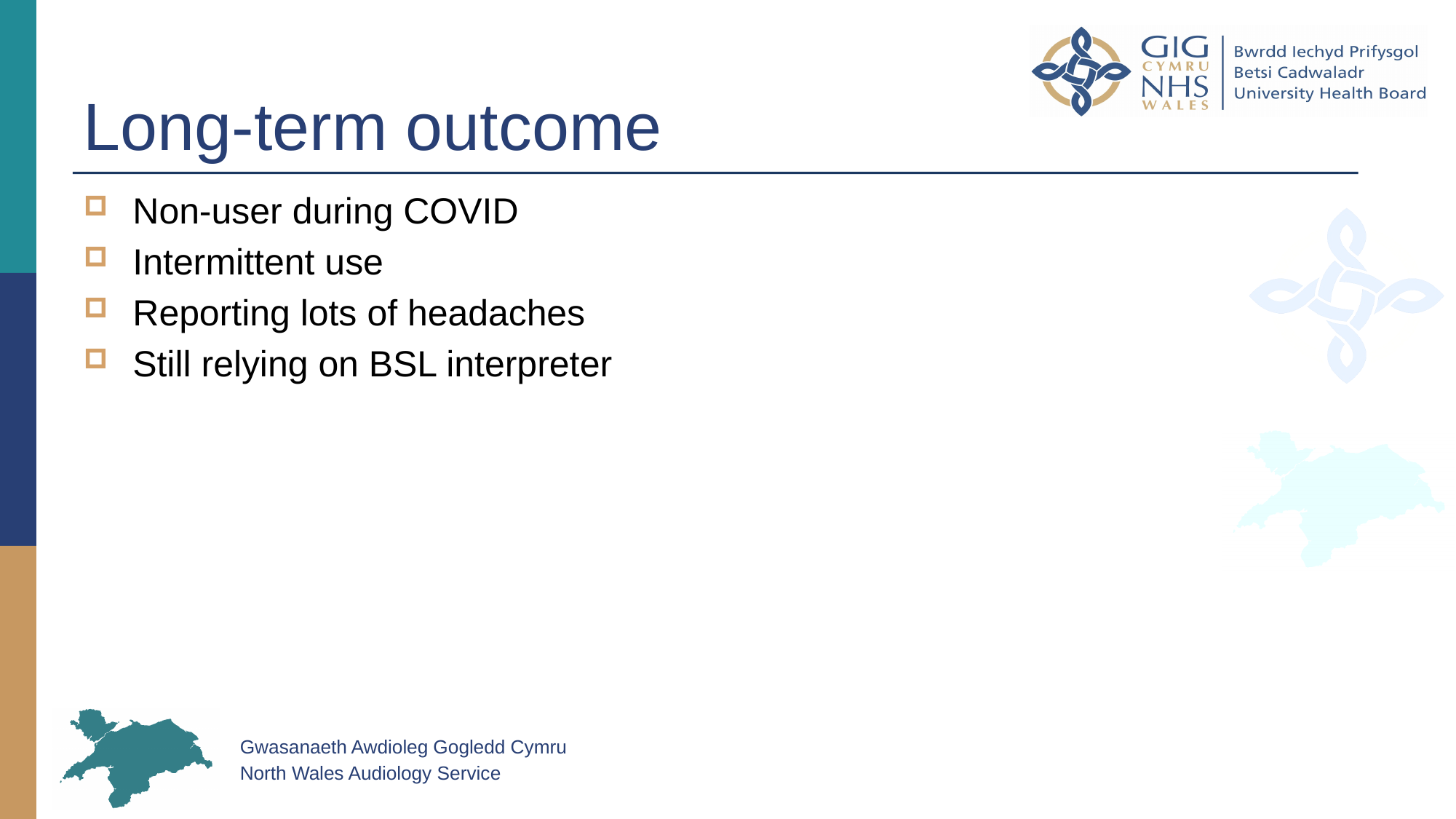

# Long-term outcome
Non-user during COVID
Intermittent use
Reporting lots of headaches
Still relying on BSL interpreter